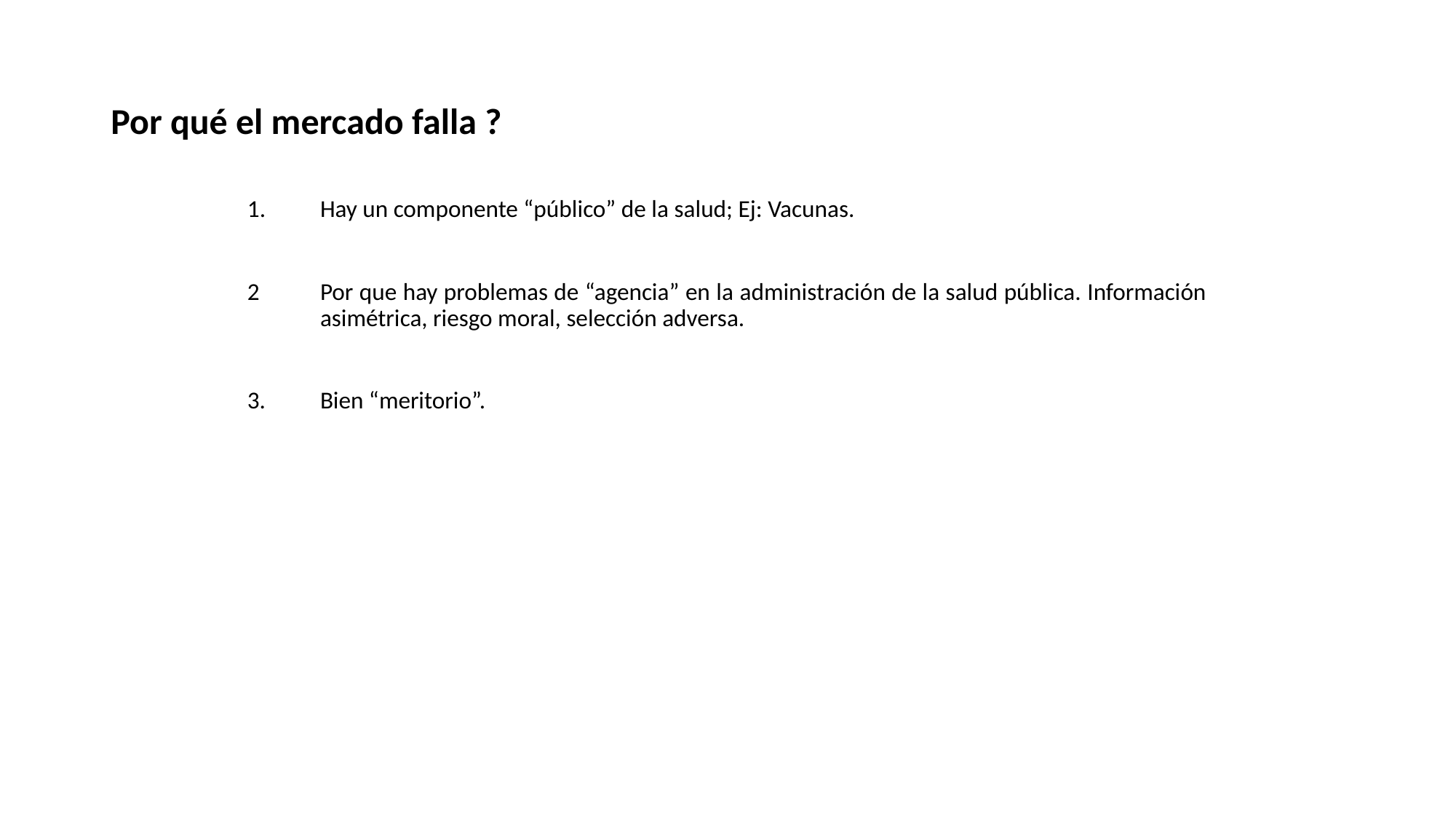

# Por qué el mercado falla ?
Hay un componente “público” de la salud; Ej: Vacunas.

2	Por que hay problemas de “agencia” en la administración de la salud pública. Información asimétrica, riesgo moral, selección adversa.

3.	Bien “meritorio”.